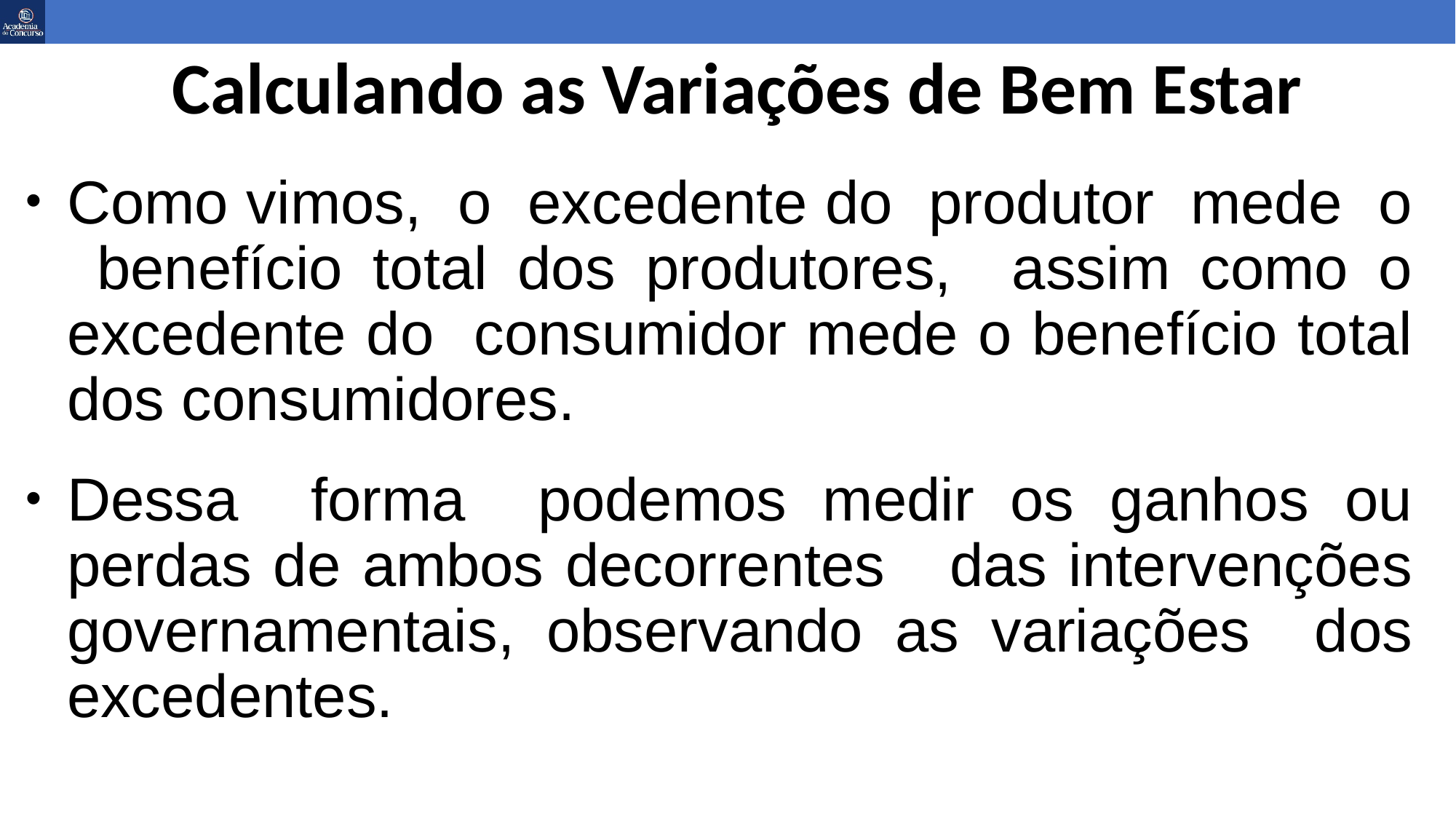

Calculando as Variações de Bem Estar
Como vimos,  o  excedente do  produtor  mede  o  benefício total dos produtores,  assim como o excedente do  consumidor mede o benefício total dos consumidores.

Dessa  forma  podemos medir os ganhos ou perdas de ambos decorrentes   das intervenções governamentais, observando as variações  dos excedentes.